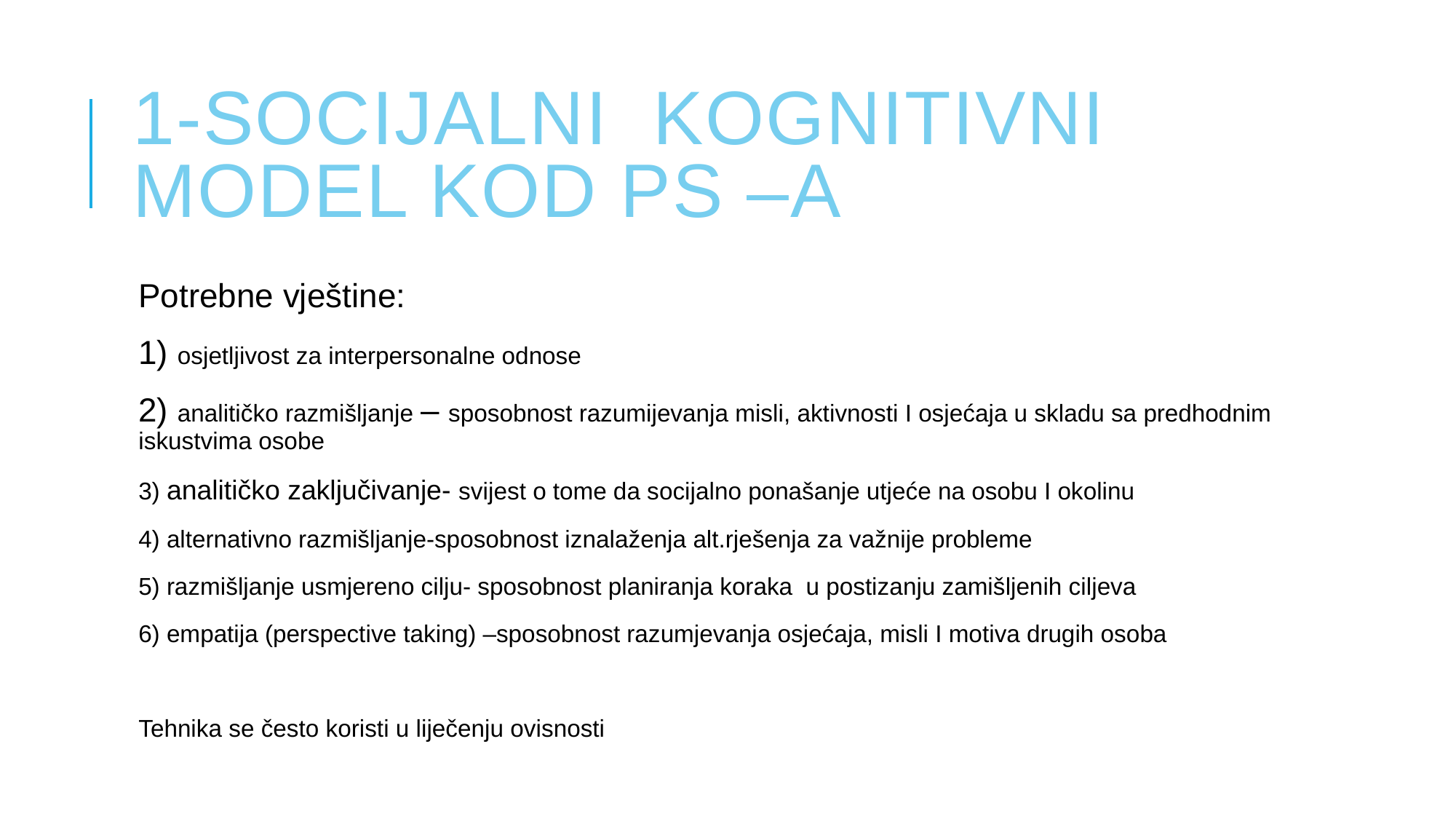

# 1-SOCIJALNI  kognitivni  model kod PS –A
Potrebne vještine:
1) osjetljivost za interpersonalne odnose
2) analitičko razmišljanje – sposobnost razumijevanja misli, aktivnosti I osjećaja u skladu sa predhodnim iskustvima osobe
3) analitičko zaključivanje- svijest o tome da socijalno ponašanje utjeće na osobu I okolinu
4) alternativno razmišljanje-sposobnost iznalaženja alt.rješenja za važnije probleme
5) razmišljanje usmjereno cilju- sposobnost planiranja koraka  u postizanju zamišljenih ciljeva
6) empatija (perspective taking) –sposobnost razumjevanja osjećaja, misli I motiva drugih osoba

Tehnika se često koristi u liječenju ovisnosti